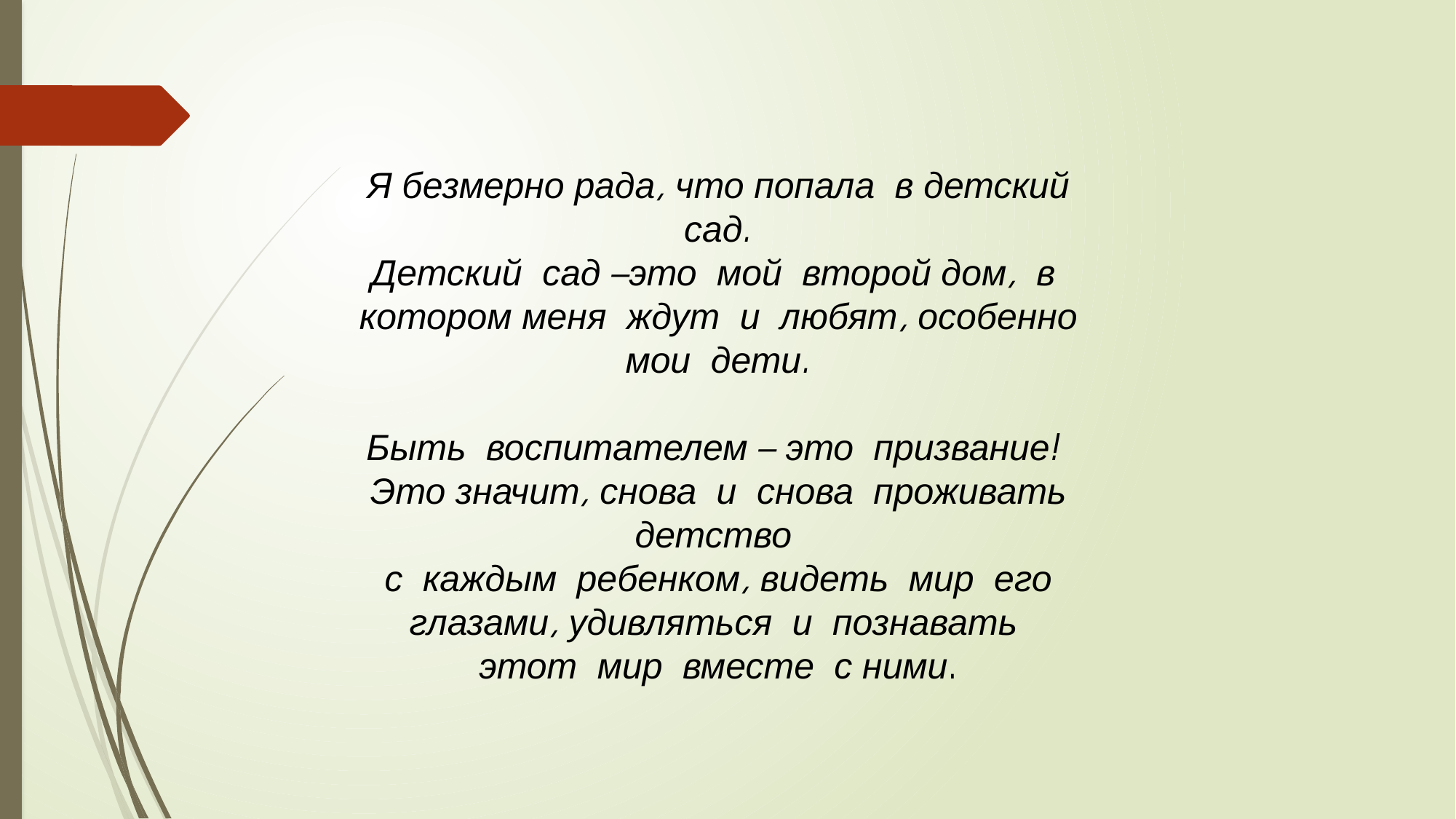

Я безмерно рада, что попала  в детский  сад.
Детский  сад –это  мой  второй дом,  в  котором меня  ждут  и  любят, особенно мои  дети.

Быть  воспитателем – это  призвание!
 Это значит, снова  и  снова  проживать  детство
 с  каждым  ребенком, видеть  мир  его  глазами, удивляться  и  познавать  этот  мир  вместе  с ними.